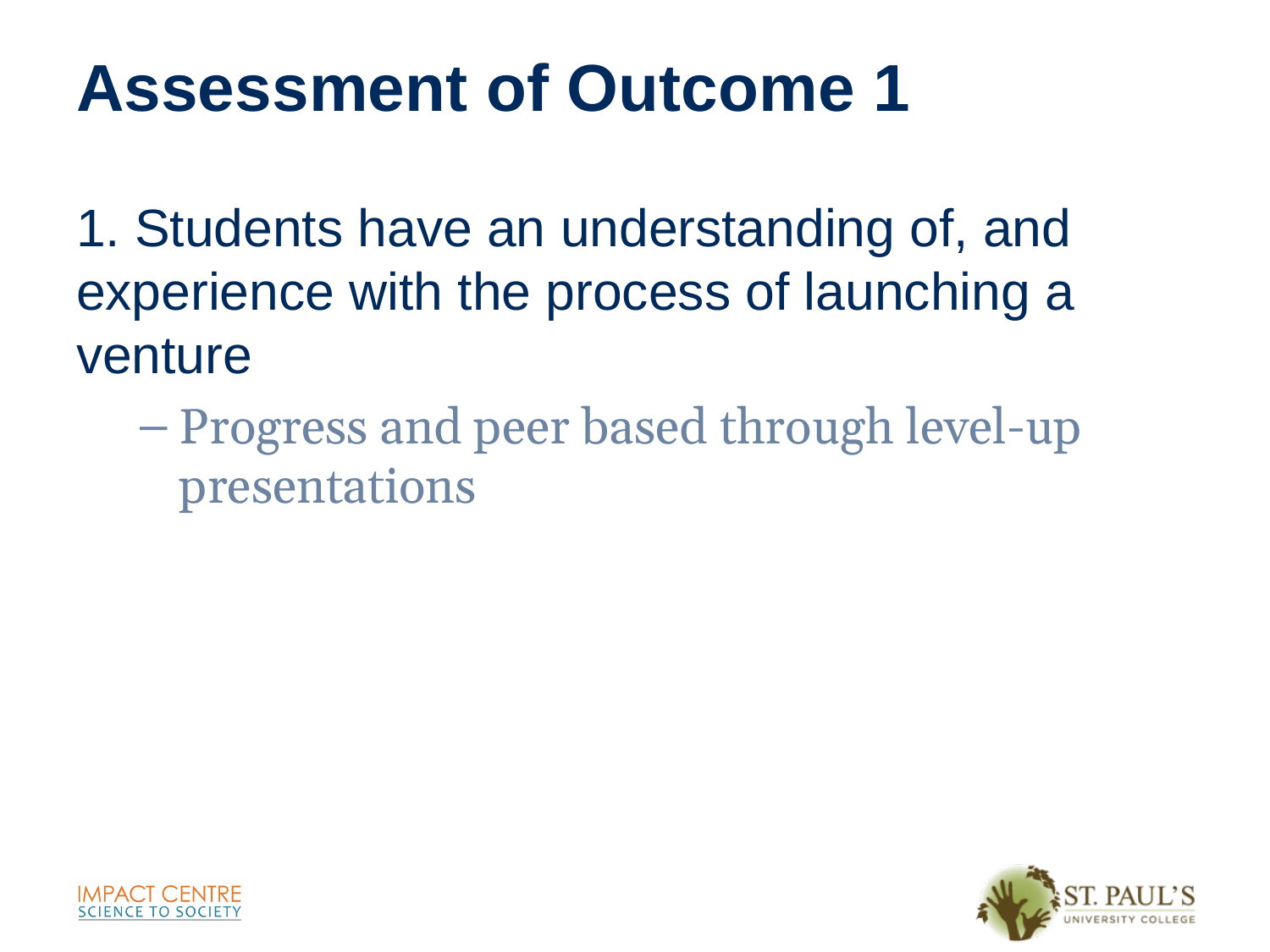

# Assessment of Outcome 1
1. Students have an understanding of, and experience with the process of launching a venture
Progress and peer based through level-up presentations